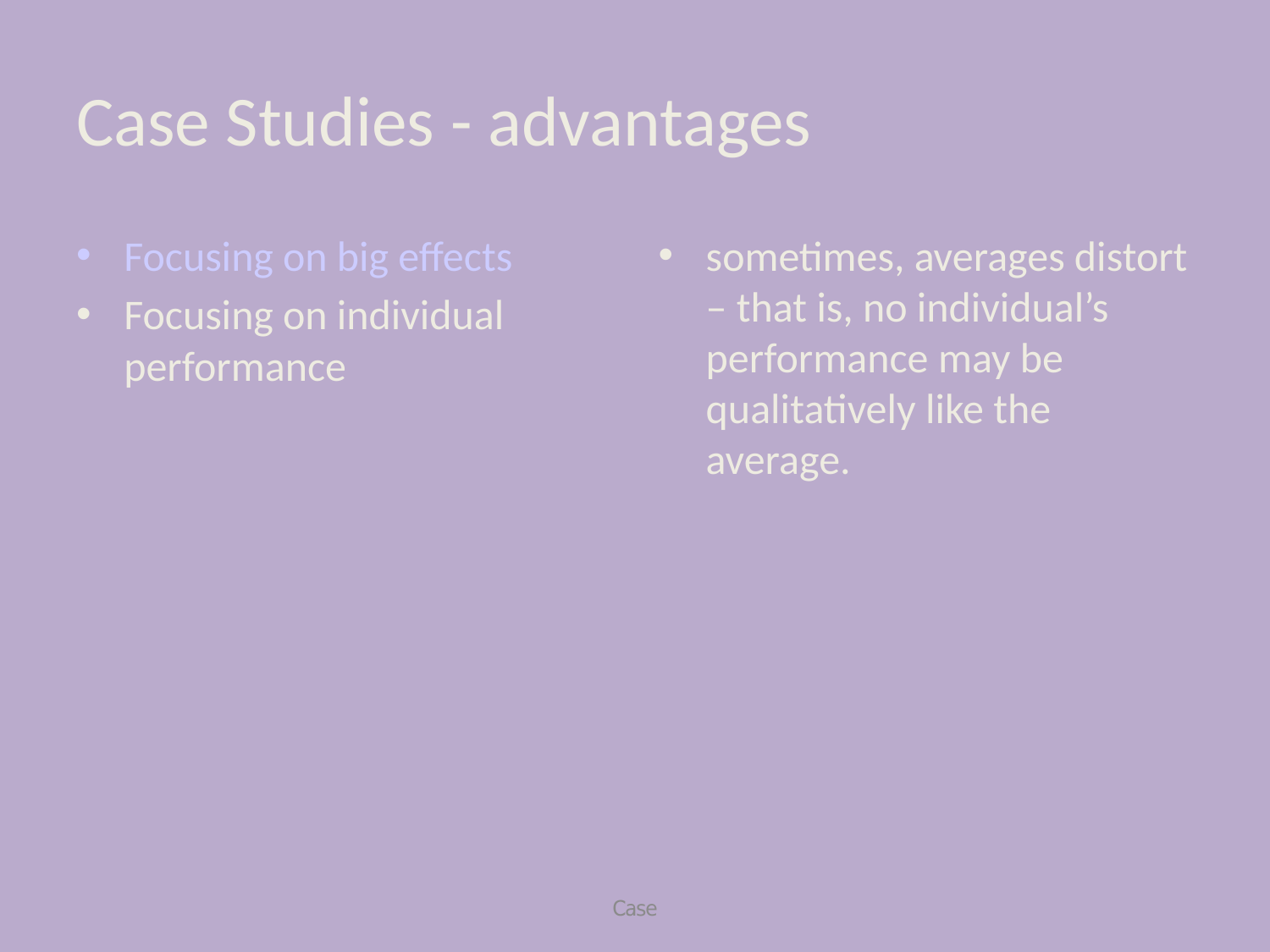

# Case Studies - advantages
Focusing on big effects
Focusing on individual performance
sometimes, averages distort – that is, no individual’s performance may be qualitatively like the average.
Case